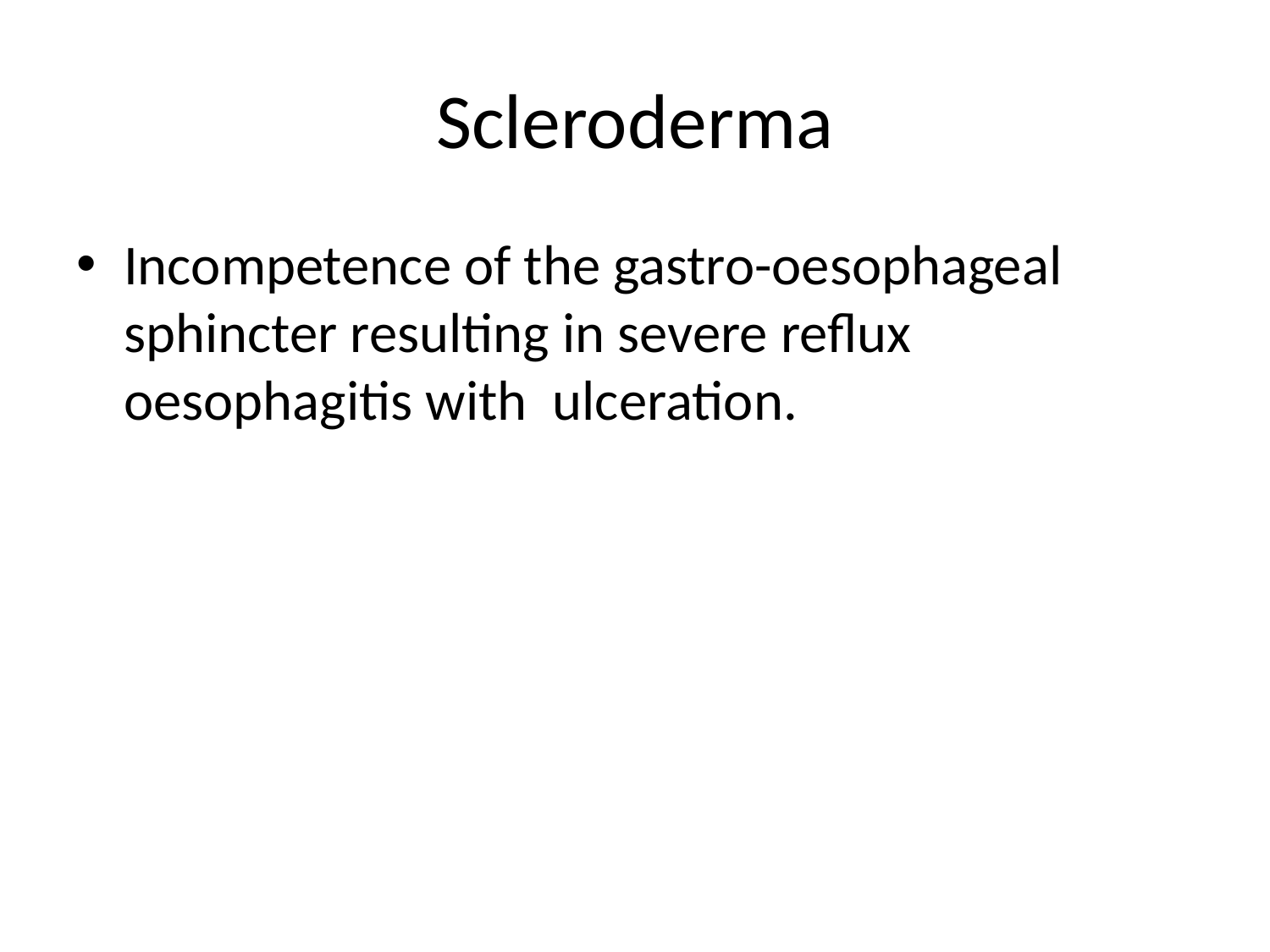

# Scleroderma
Incompetence of the gastro-oesophageal sphincter resulting in severe reflux oesophagitis with  ulceration.